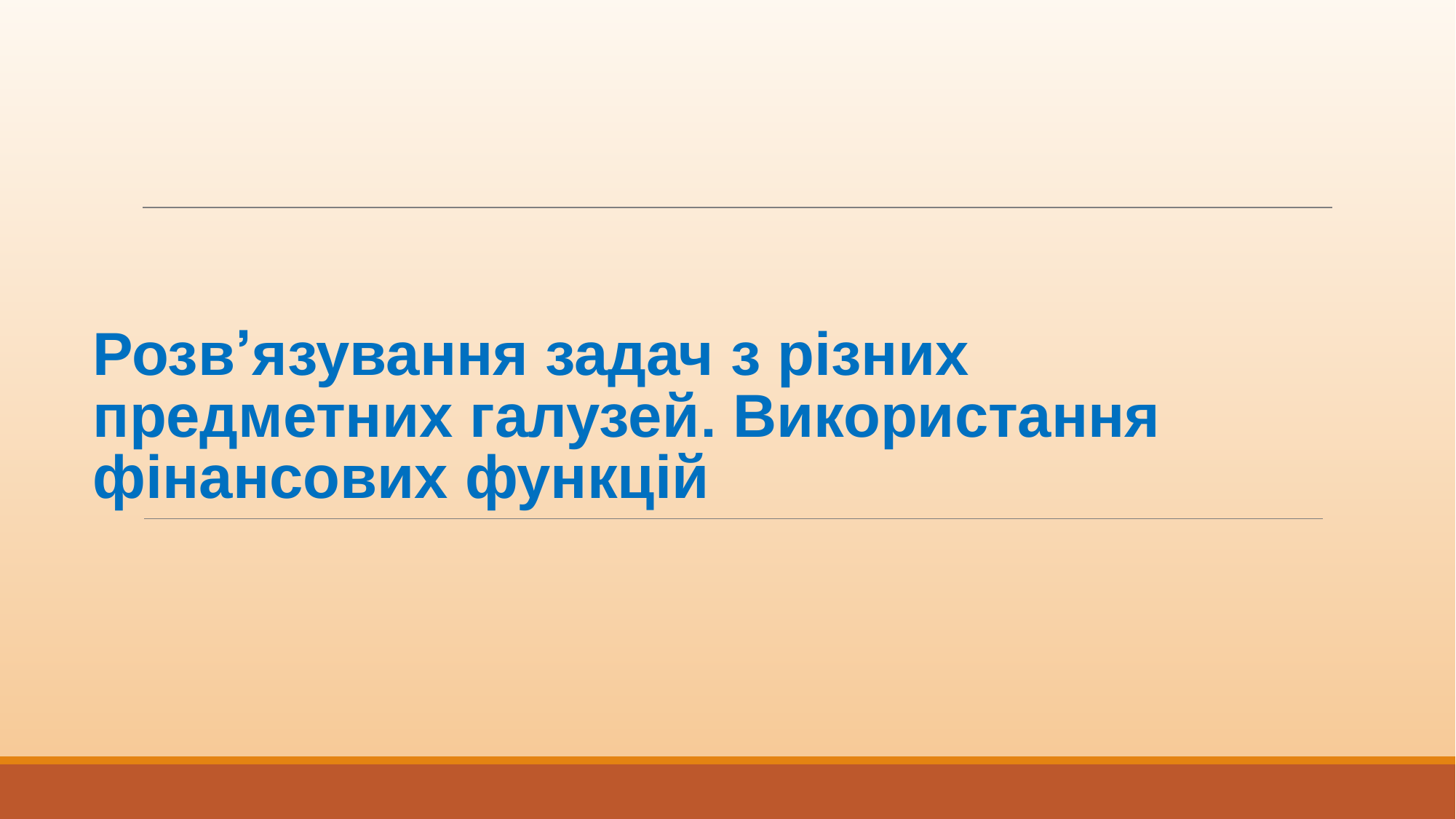

# Розв’язування задач з різних предметних галузей. Використання фінансових функцій